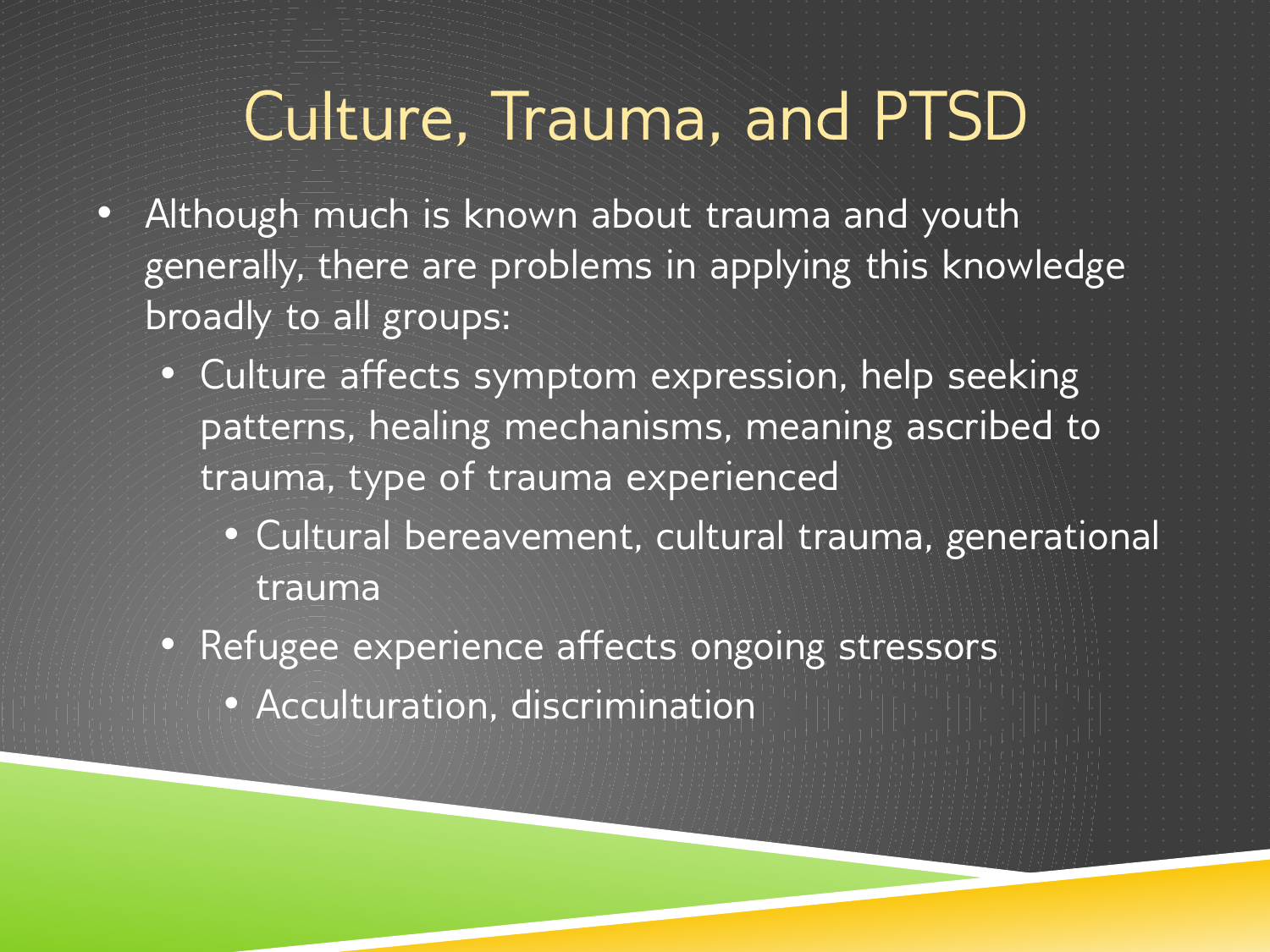

Culture, Trauma, and PTSD
Although much is known about trauma and youth generally, there are problems in applying this knowledge broadly to all groups:
Culture affects symptom expression, help seeking patterns, healing mechanisms, meaning ascribed to trauma, type of trauma experienced
Cultural bereavement, cultural trauma, generational trauma
Refugee experience affects ongoing stressors
Acculturation, discrimination